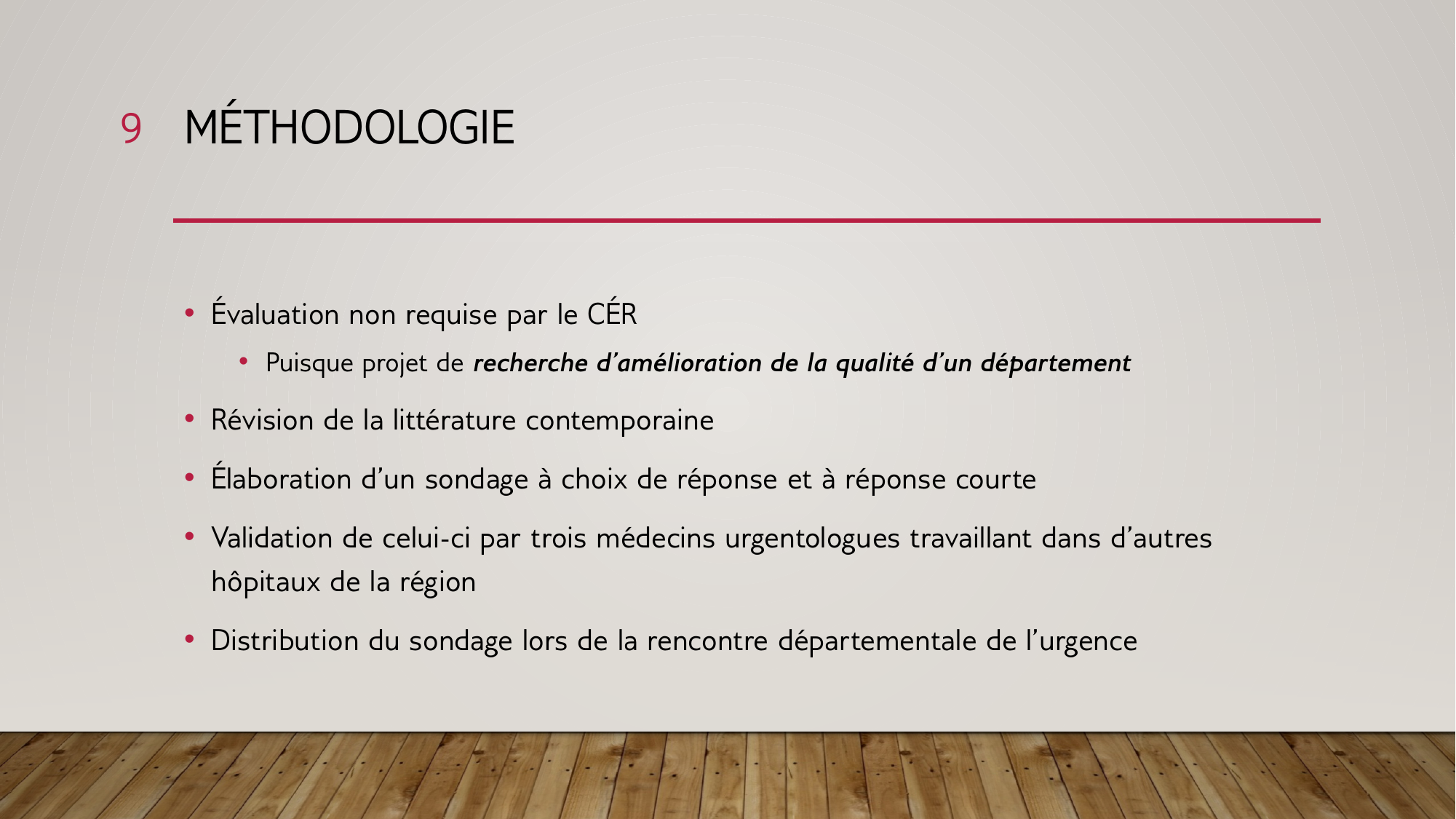

9
# Méthodologie
Évaluation non requise par le CÉR
Puisque projet de recherche d’amélioration de la qualité d’un département
Révision de la littérature contemporaine
Élaboration d’un sondage à choix de réponse et à réponse courte
Validation de celui-ci par trois médecins urgentologues travaillant dans d’autres hôpitaux de la région
Distribution du sondage lors de la rencontre départementale de l’urgence